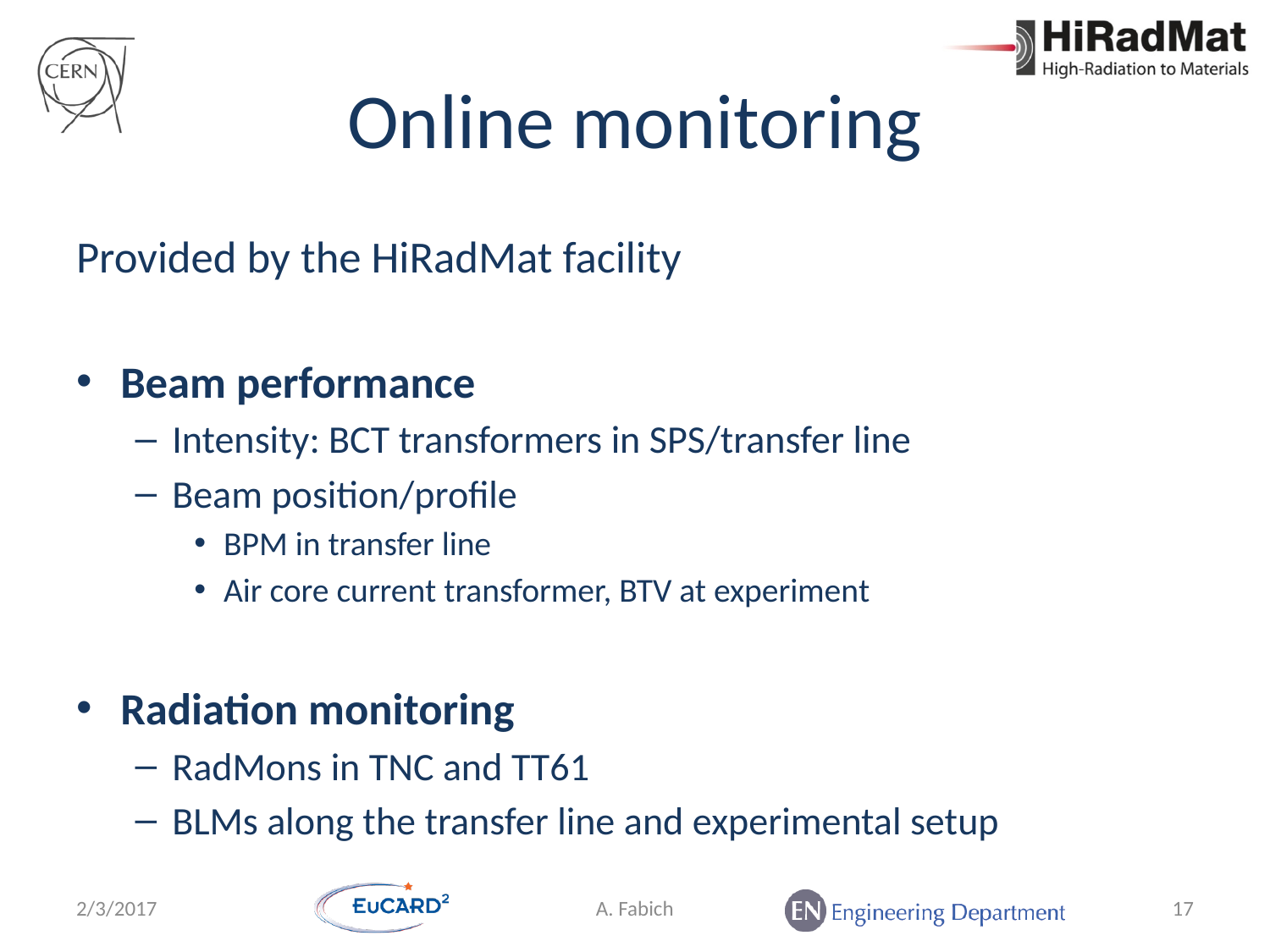

# Online monitoring
Provided by the HiRadMat facility

Beam performance
Intensity: BCT transformers in SPS/transfer line
Beam position/profile
BPM in transfer line
Air core current transformer, BTV at experiment

Radiation monitoring
RadMons in TNC and TT61
BLMs along the transfer line and experimental setup
2/3/2017
A. Fabich
17